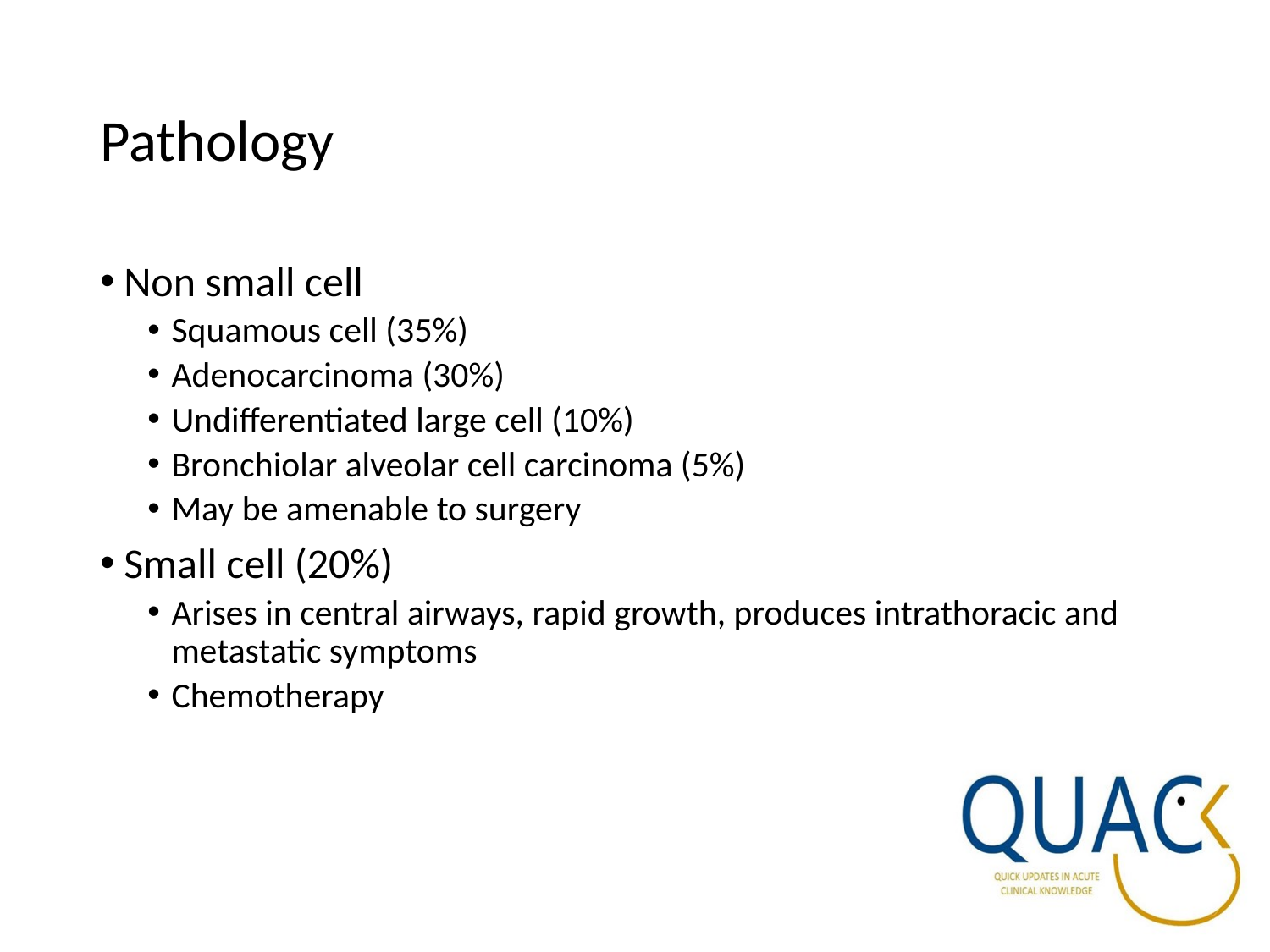

# Pathology
Non small cell
Squamous cell (35%)
Adenocarcinoma (30%)
Undifferentiated large cell (10%)
Bronchiolar alveolar cell carcinoma (5%)
May be amenable to surgery
Small cell (20%)
Arises in central airways, rapid growth, produces intrathoracic and metastatic symptoms
Chemotherapy